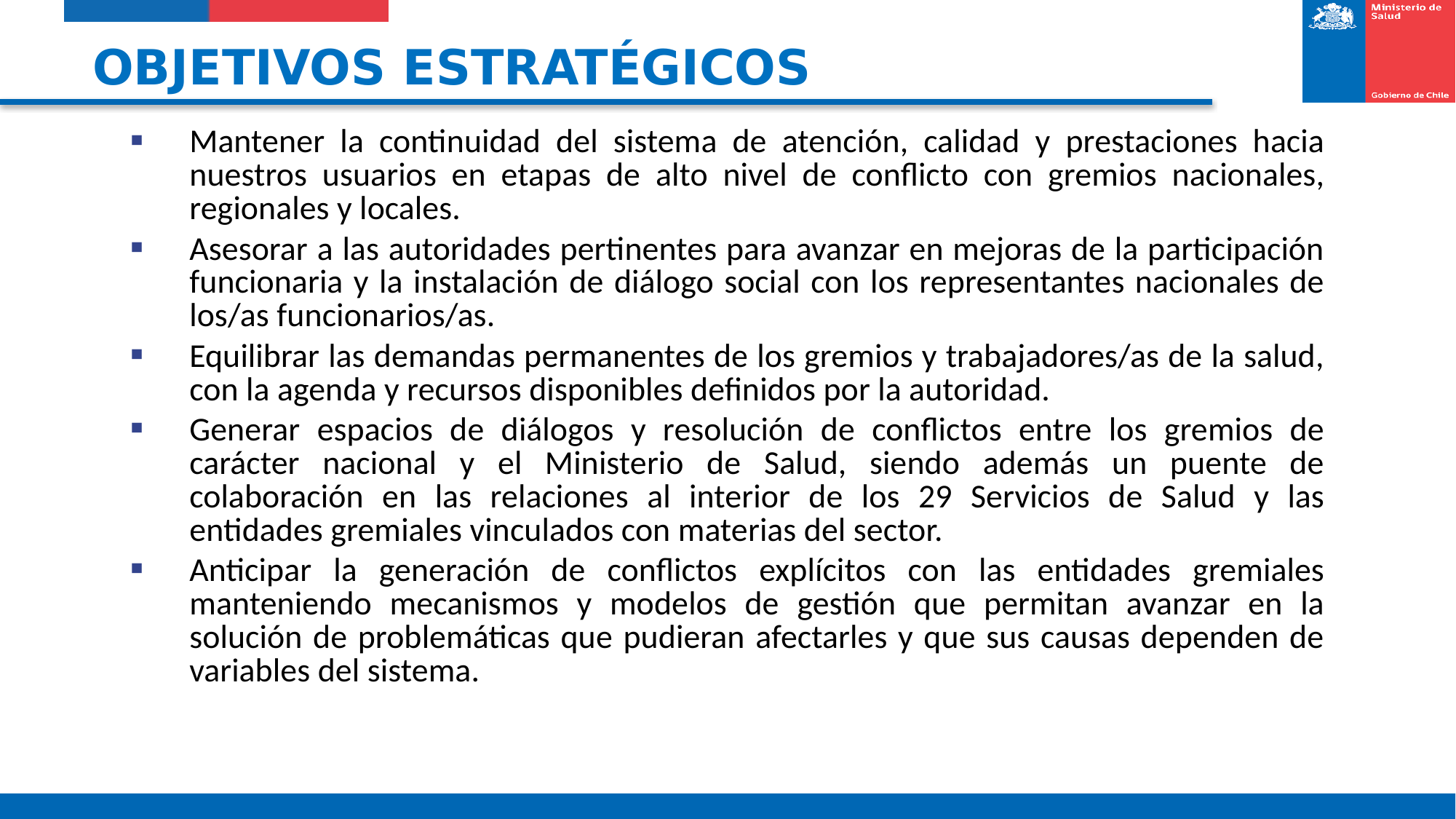

OBJETIVOS ESTRATÉGICOS
Mantener la continuidad del sistema de atención, calidad y prestaciones hacia nuestros usuarios en etapas de alto nivel de conflicto con gremios nacionales, regionales y locales.
Asesorar a las autoridades pertinentes para avanzar en mejoras de la participación funcionaria y la instalación de diálogo social con los representantes nacionales de los/as funcionarios/as.
Equilibrar las demandas permanentes de los gremios y trabajadores/as de la salud, con la agenda y recursos disponibles definidos por la autoridad.
Generar espacios de diálogos y resolución de conflictos entre los gremios de carácter nacional y el Ministerio de Salud, siendo además un puente de colaboración en las relaciones al interior de los 29 Servicios de Salud y las entidades gremiales vinculados con materias del sector.
Anticipar la generación de conflictos explícitos con las entidades gremiales manteniendo mecanismos y modelos de gestión que permitan avanzar en la solución de problemáticas que pudieran afectarles y que sus causas dependen de variables del sistema.